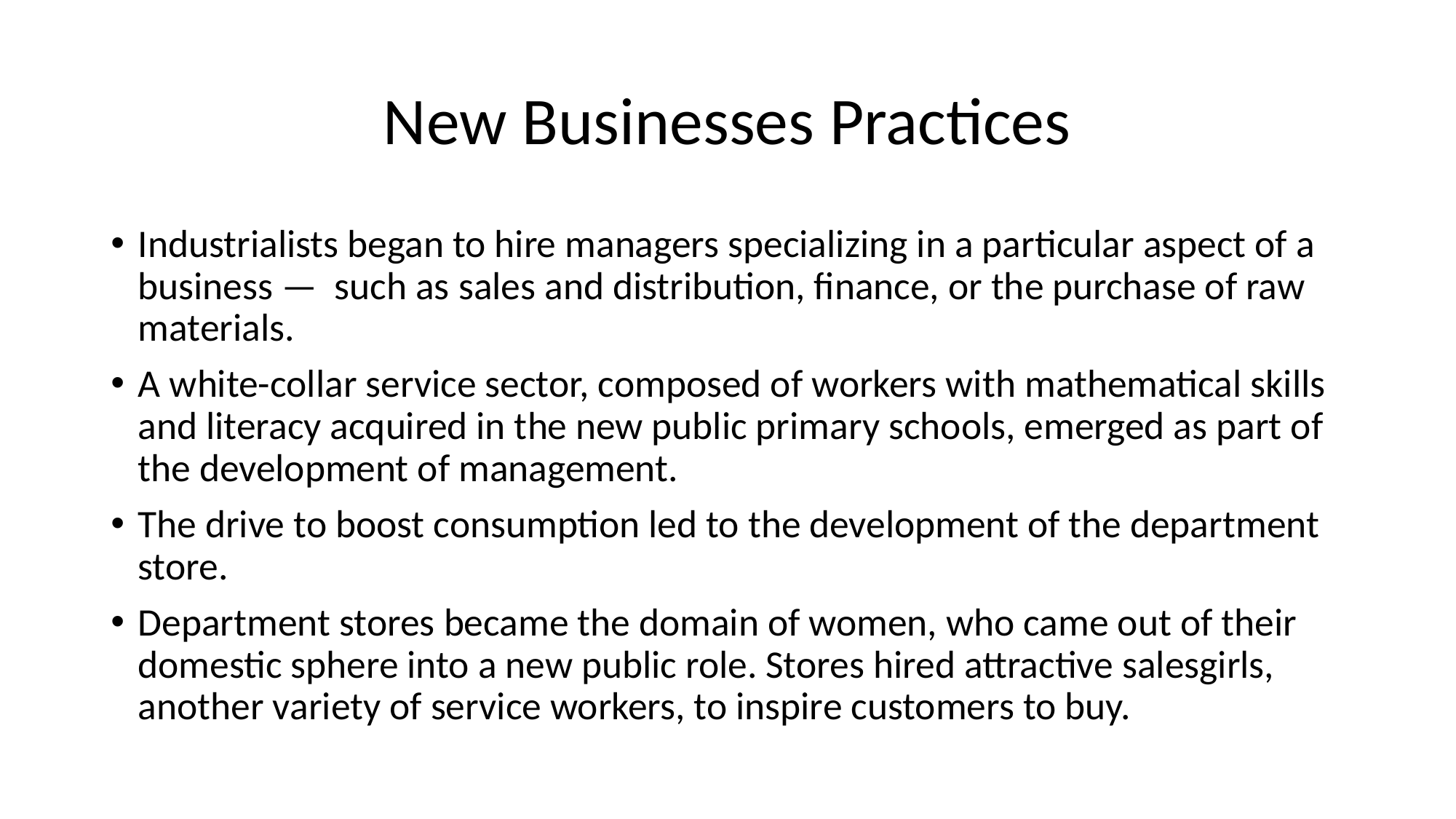

# New Businesses Practices
Industrialists began to hire managers specializing in a particular aspect of a business —  such as sales and distribution, finance, or the purchase of raw materials.
A white-collar service sector, composed of workers with mathematical skills and literacy acquired in the new public primary schools, emerged as part of the development of management.
The drive to boost consumption led to the development of the department store.
Department stores became the domain of women, who came out of their domestic sphere into a new public role. Stores hired attractive salesgirls, another variety of service workers, to inspire customers to buy.